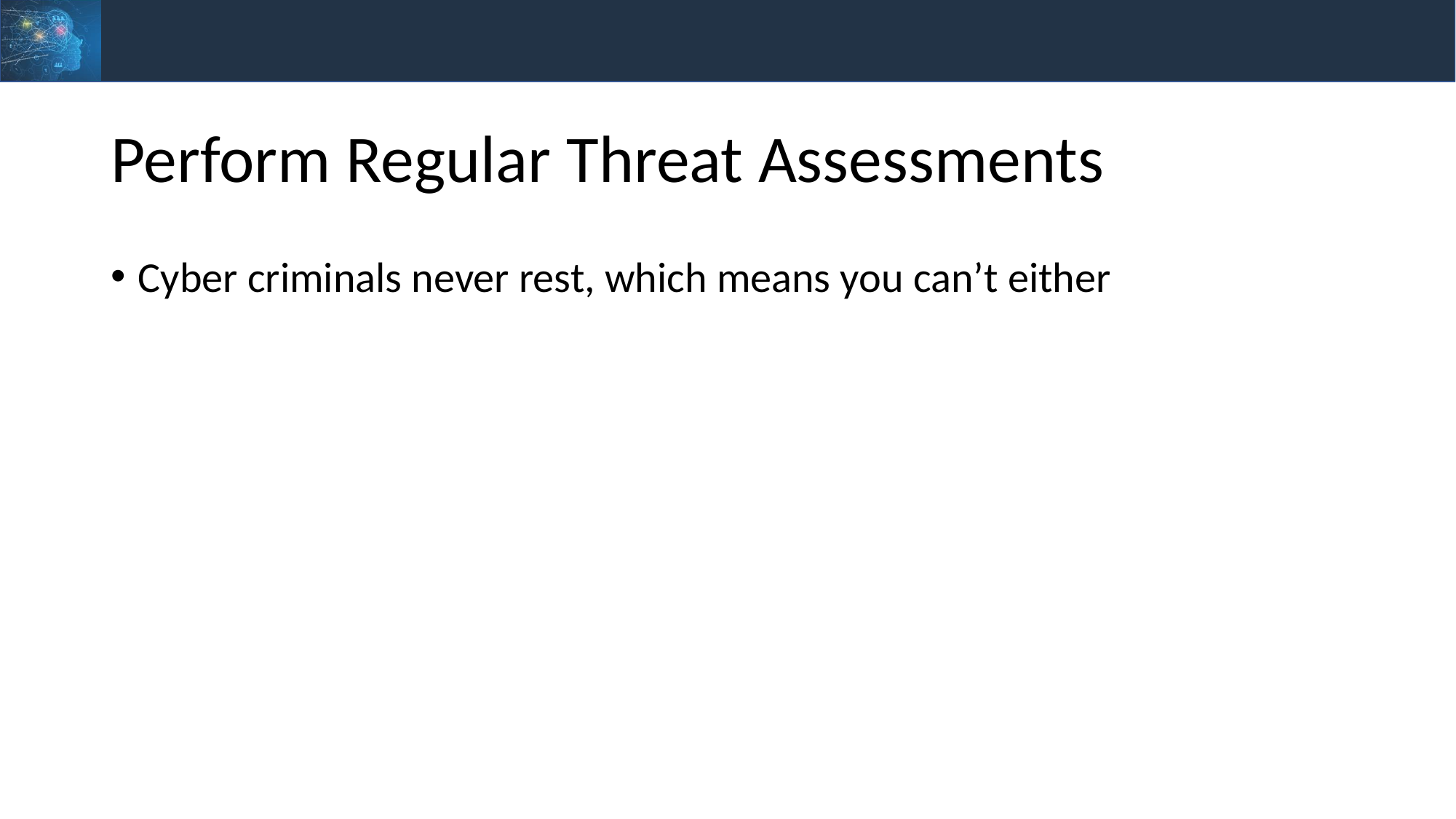

# Perform Regular Threat Assessments
Cyber criminals never rest, which means you can’t either